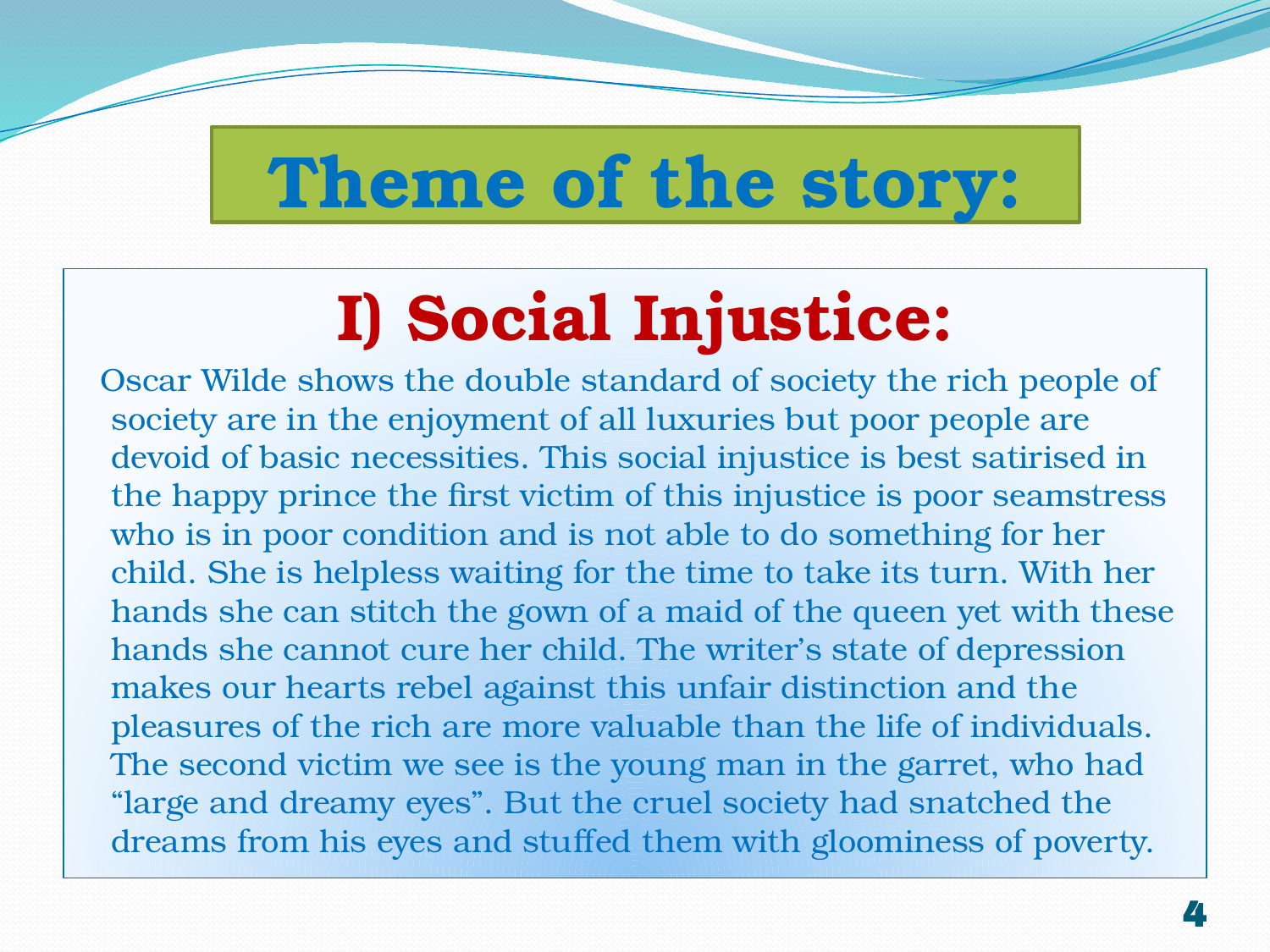

# Theme of the story:
 I) Social Injustice:
   Oscar Wilde shows the double standard of society the rich people of society are in the enjoyment of all luxuries but poor people are devoid of basic necessities. This social injustice is best satirised in the happy prince the first victim of this injustice is poor seamstress who is in poor condition and is not able to do something for her child. She is helpless waiting for the time to take its turn. With her hands she can stitch the gown of a maid of the queen yet with these hands she cannot cure her child. The writer’s state of depression makes our hearts rebel against this unfair distinction and the pleasures of the rich are more valuable than the life of individuals. The second victim we see is the young man in the garret, who had “large and dreamy eyes”. But the cruel society had snatched the dreams from his eyes and stuffed them with gloominess of poverty.
4